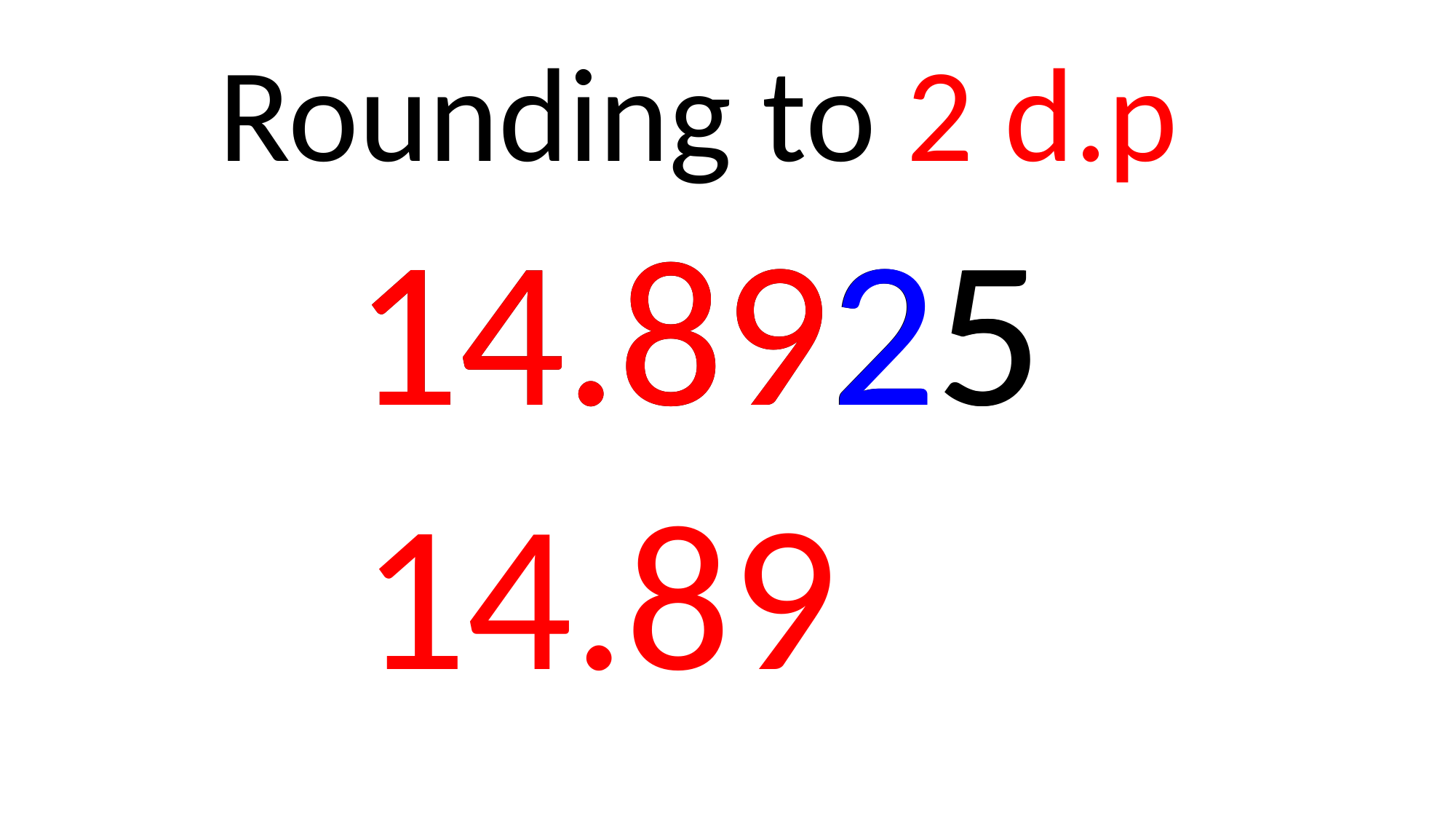

Rounding to 2 d.p
14.8925
14.8925
14.89